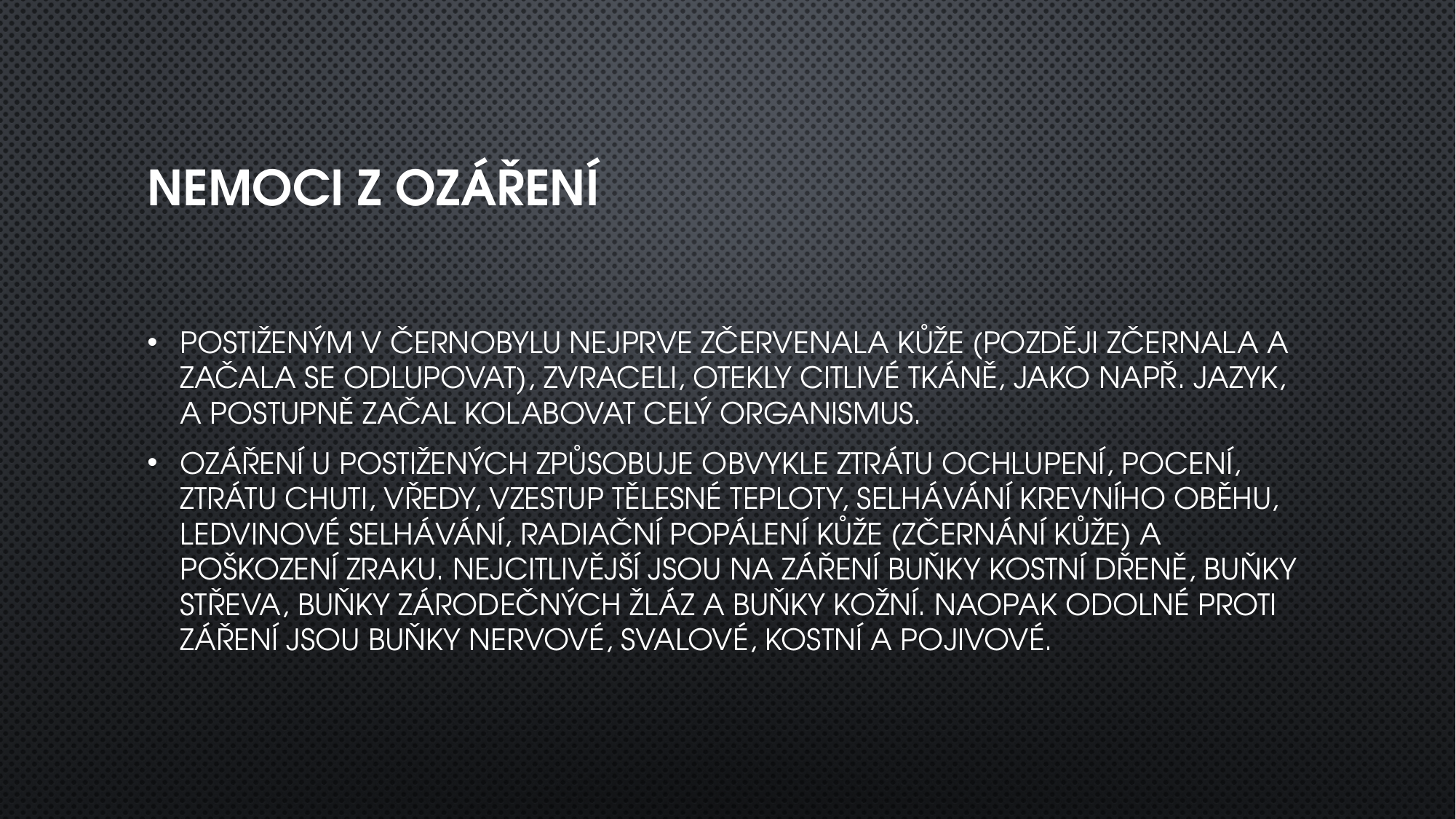

# Nemoci z ozáření
Postiženým v Černobylu nejprve zčervenala kůže (později zčernala a začala se odlupovat), zvraceli, otekly citlivé tkáně, jako např. jazyk, a postupně začal kolabovat celý organismus.
Ozáření u postižených způsobuje obvykle ztrátu ochlupení, pocení, ztrátu chuti, vředy, vzestup tělesné teploty, selhávání krevního oběhu, ledvinové selhávání, radiační popálení kůže (zčernání kůže) a poškození zraku. Nejcitlivější jsou na záření buňky kostní dřeně, buňky střeva, buňky zárodečných žláz a buňky kožní. Naopak odolné proti záření jsou buňky nervové, svalové, kostní a pojivové.